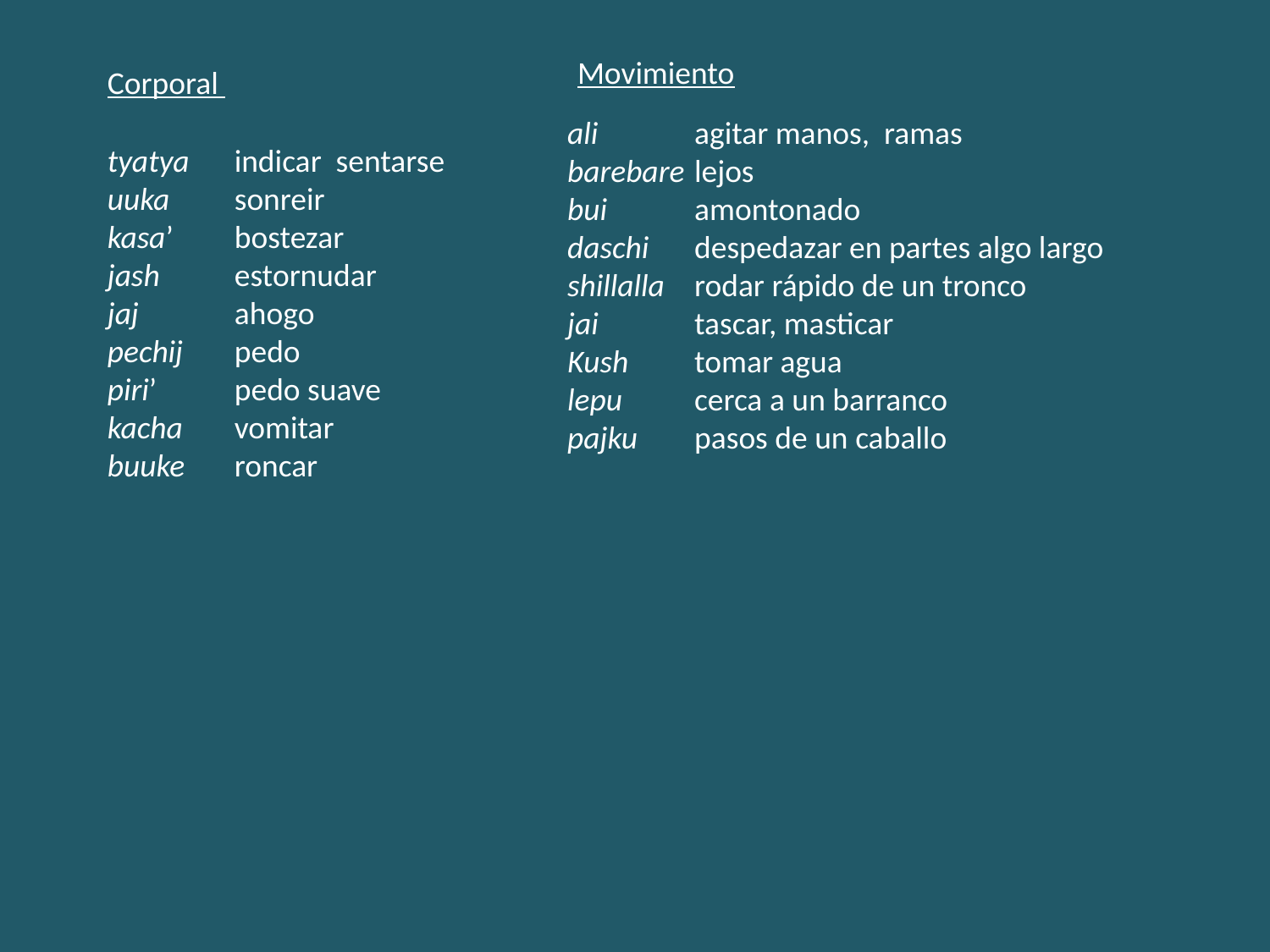

Movimiento
Corporal

tyatya	indicar  sentarse
uuka	sonreir
kasa’	bostezar
jash	estornudar
jaj	ahogo
pechij	pedo
piri’	pedo suave
kacha	vomitar
buuke	roncar

ali	agitar manos,  ramas
barebare	lejos
bui	amontonado
daschi	despedazar en partes algo largo
shillalla	rodar rápido de un tronco
jai	tascar, masticar
Kush	tomar agua
lepu	cerca a un barranco
pajku	pasos de un caballo